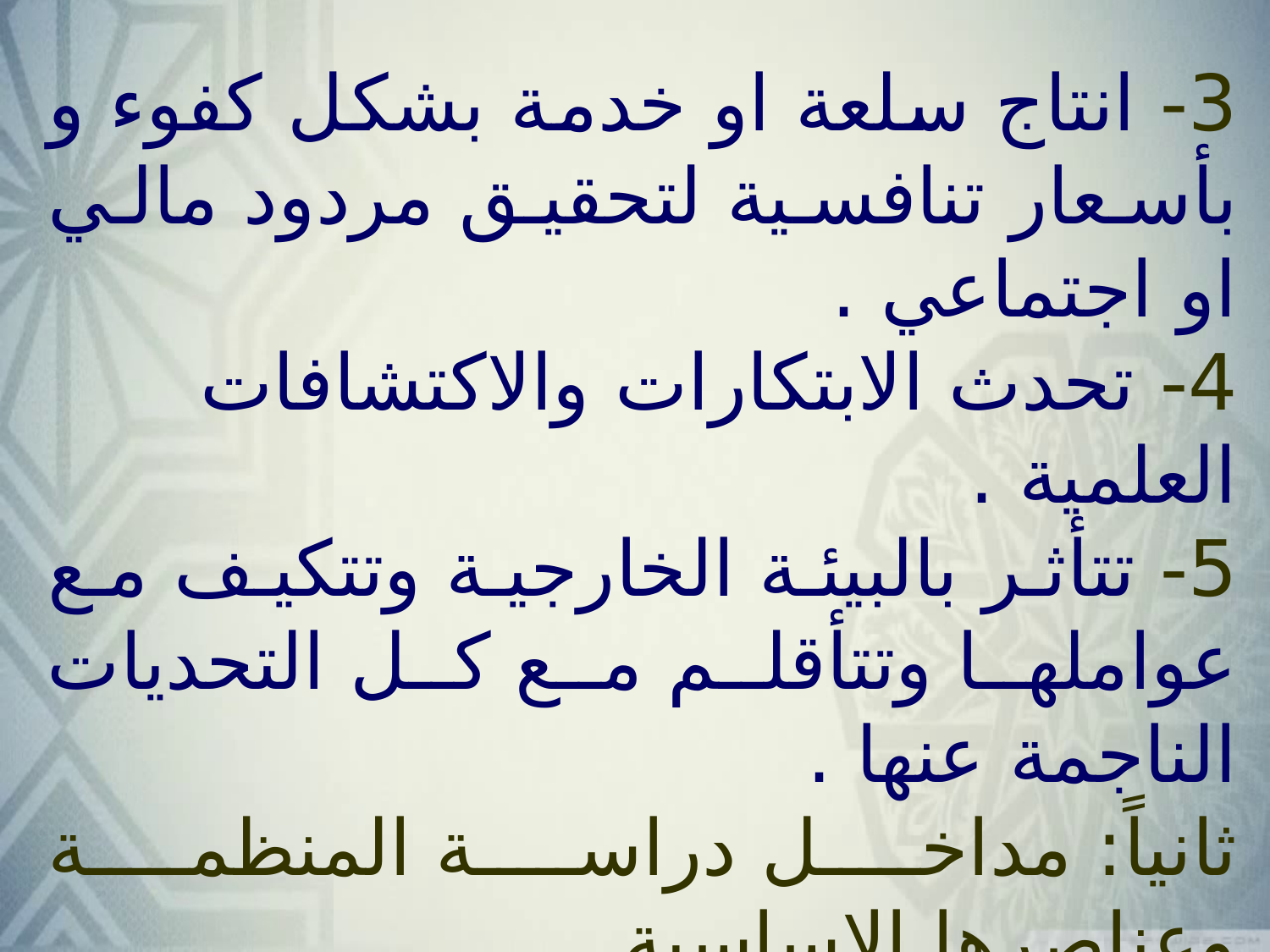

3- انتاج سلعة او خدمة بشكل كفوء و بأسعار تنافسية لتحقيق مردود مالي او اجتماعي .
4- تحدث الابتكارات والاكتشافات العلمية .
5- تتأثر بالبيئة الخارجية وتتكيف مع عواملها وتتأقلم مع كل التحديات الناجمة عنها .
ثانياً: مداخل دراسة المنظمة وعناصرها الاساسية
1- وحدة تحويل المدخلات الى مخرجات مفيدة.
2- وحدة توزيع العوائد والانفاق على الاستهلاك.